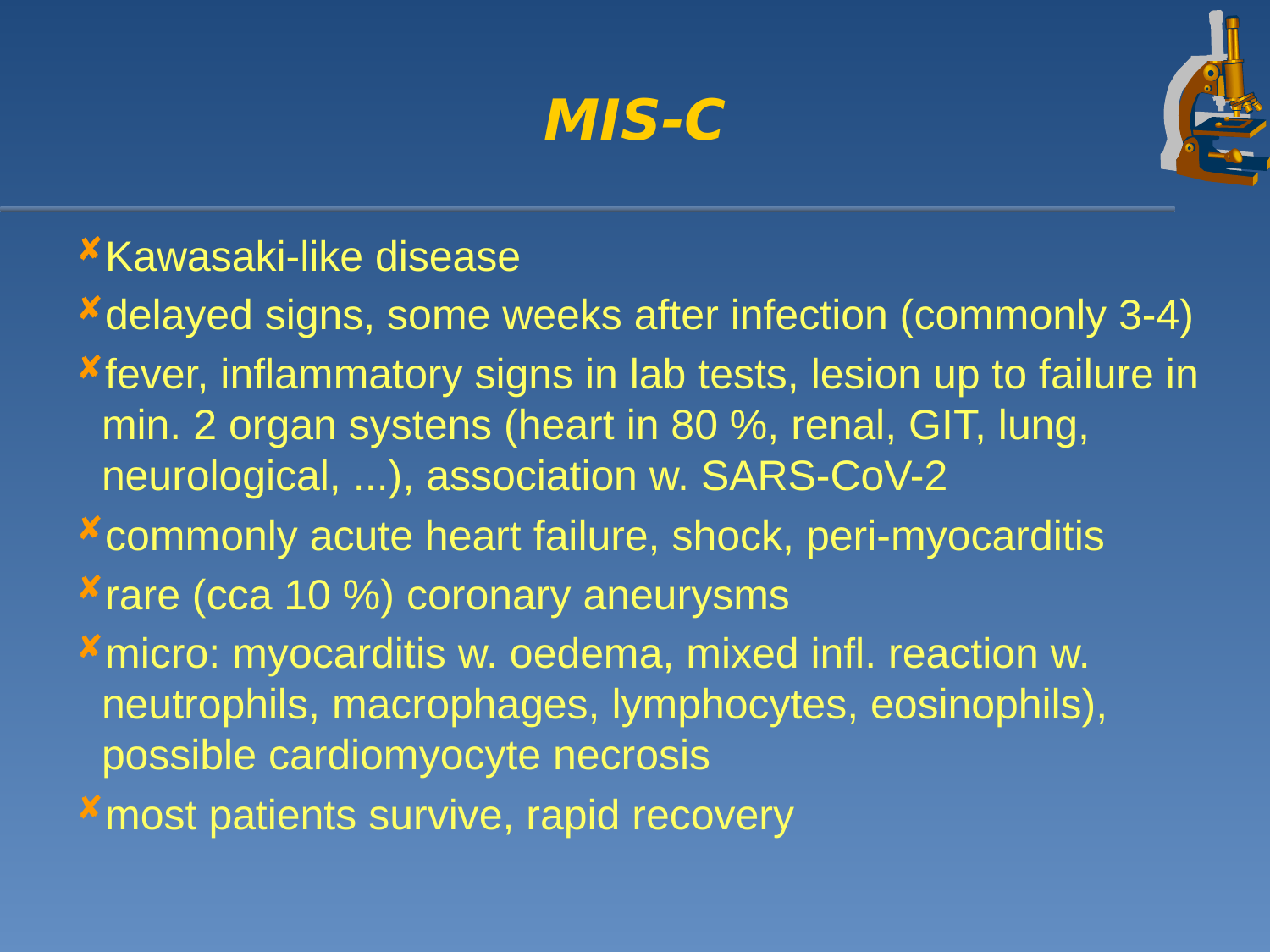

# MIS-C
Kawasaki-like disease
delayed signs, some weeks after infection (commonly 3-4)
fever, inflammatory signs in lab tests, lesion up to failure in min. 2 organ systens (heart in 80 %, renal, GIT, lung, neurological, ...), association w. SARS-CoV-2
commonly acute heart failure, shock, peri-myocarditis
rare (cca 10 %) coronary aneurysms
micro: myocarditis w. oedema, mixed infl. reaction w. neutrophils, macrophages, lymphocytes, eosinophils), possible cardiomyocyte necrosis
most patients survive, rapid recovery